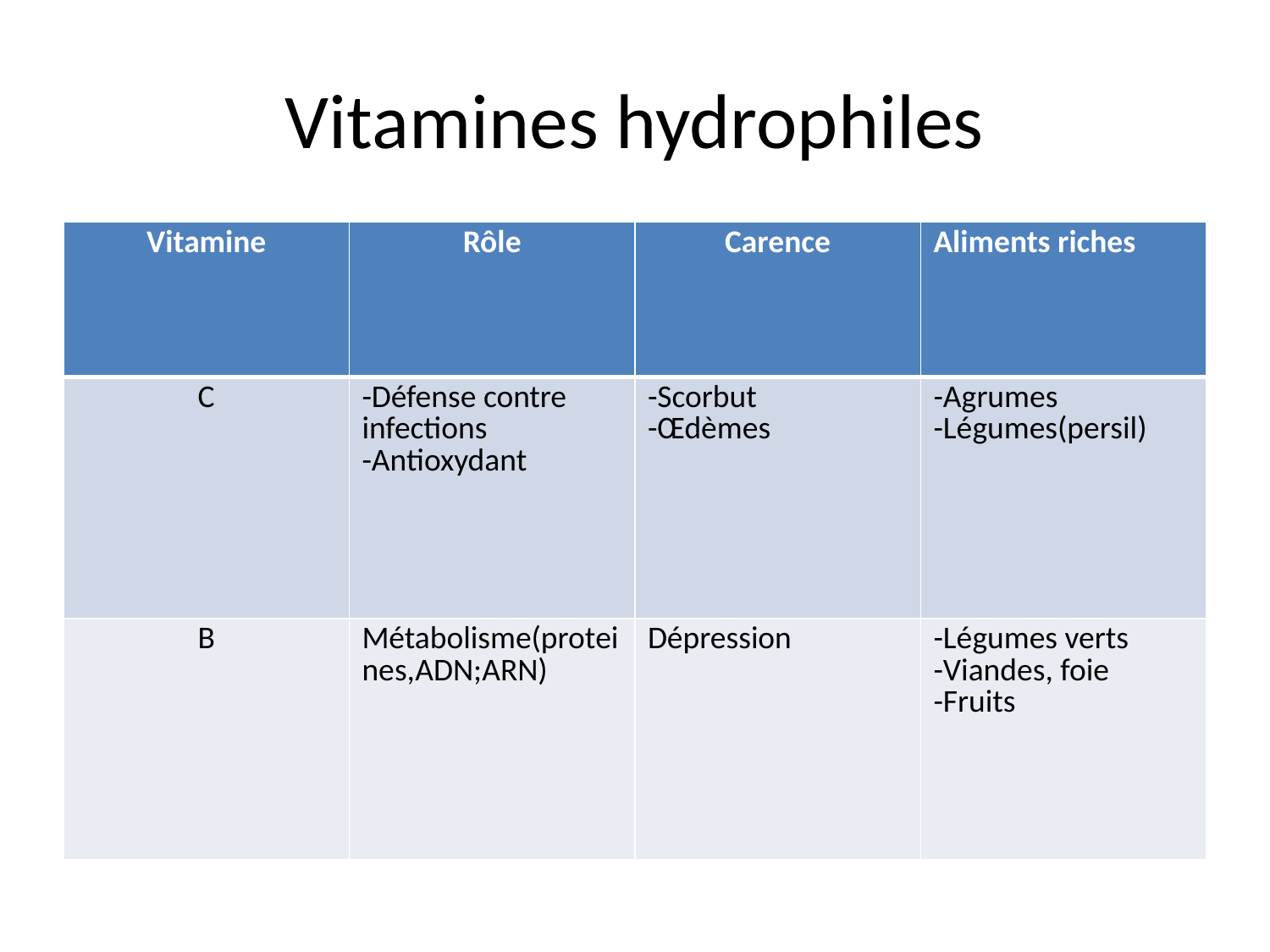

# Vitamines hydrophiles
| Vitamine | Rôle | Carence | Aliments riches |
| --- | --- | --- | --- |
| C | -Défense contre infections -Antioxydant | -Scorbut -Œdèmes | -Agrumes -Légumes(persil) |
| B | Métabolisme(proteines,ADN;ARN) | Dépression | -Légumes verts -Viandes, foie -Fruits |